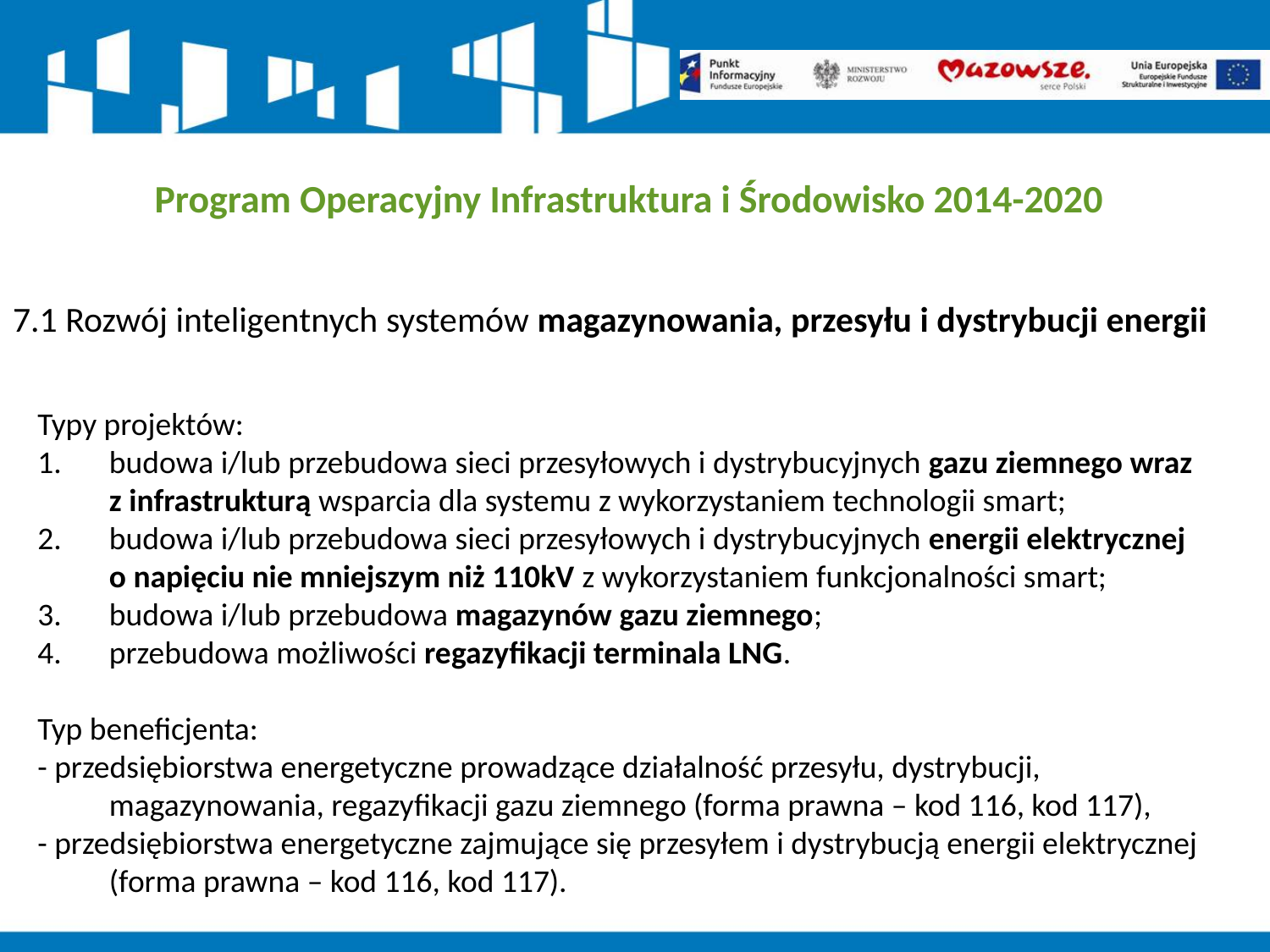

Program Operacyjny Infrastruktura i Środowisko 2014-2020
# 7.1 Rozwój inteligentnych systemów magazynowania, przesyłu i dystrybucji energii
Typy projektów:
budowa i/lub przebudowa sieci przesyłowych i dystrybucyjnych gazu ziemnego wraz
z infrastrukturą wsparcia dla systemu z wykorzystaniem technologii smart;
budowa i/lub przebudowa sieci przesyłowych i dystrybucyjnych energii elektrycznej
o napięciu nie mniejszym niż 110kV z wykorzystaniem funkcjonalności smart;
budowa i/lub przebudowa magazynów gazu ziemnego;
przebudowa możliwości regazyfikacji terminala LNG.

Typ beneficjenta:
- przedsiębiorstwa energetyczne prowadzące działalność przesyłu, dystrybucji, magazynowania, regazyfikacji gazu ziemnego (forma prawna – kod 116, kod 117),
- przedsiębiorstwa energetyczne zajmujące się przesyłem i dystrybucją energii elektrycznej (forma prawna – kod 116, kod 117).